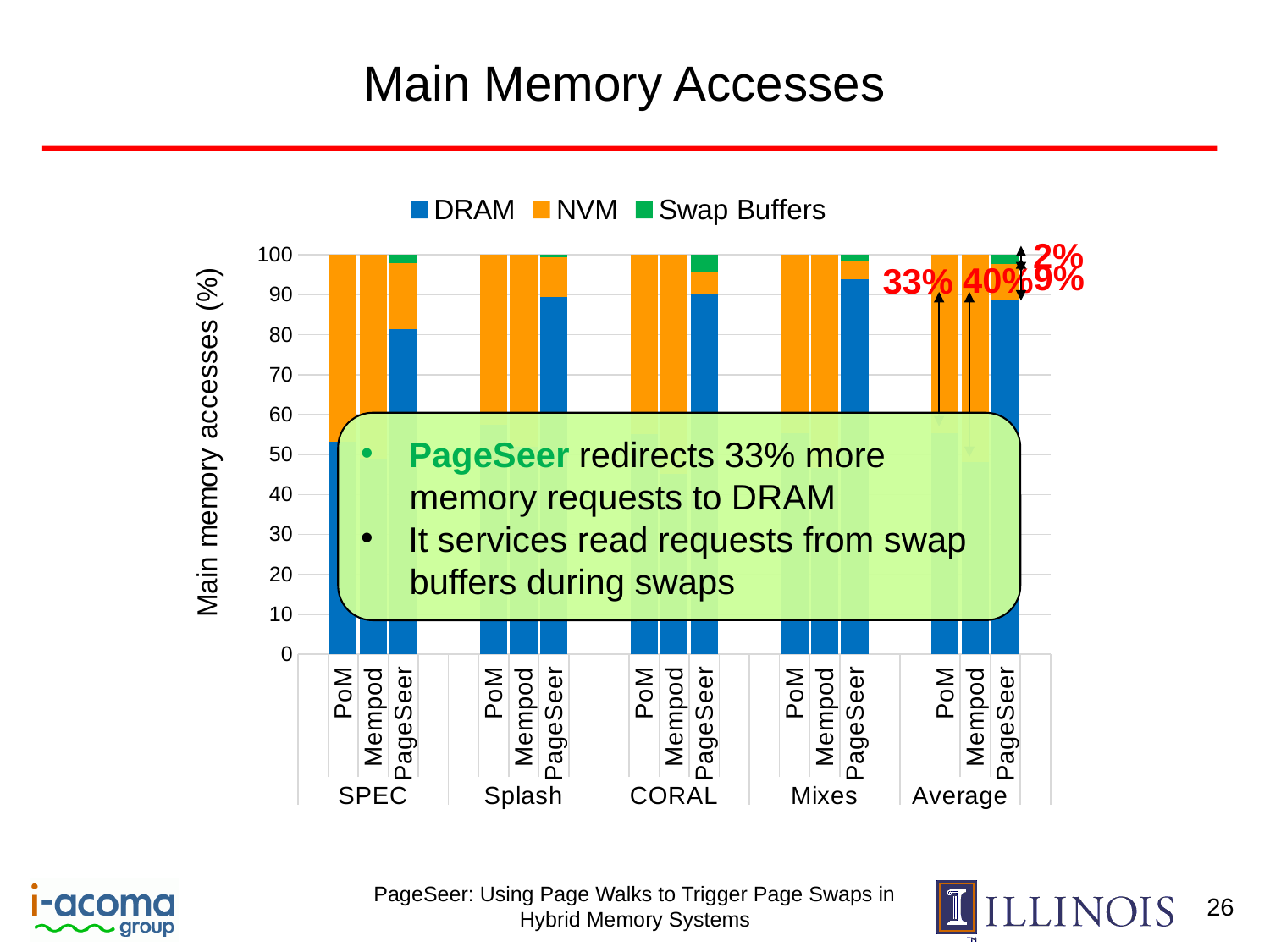

# Main Memory Accesses

### Chart

| Category | DRAM | NVM | Swap Buffers |
|---|---|---|---|
|  | None | None | None |
| PoM | 53.1348817 | 46.8651183 | 0.0 |
| Mempod | 48.82487146 | 51.17512854 | 0.0 |
| PageSeer | 81.42089628 | 16.59361899 | 1.985484731 |
|  | None | None | None |
|  | None | None | None |
| PoM | 57.38249325 | 42.61750675 | 0.0 |
| Mempod | 51.93030856 | 48.06969144 | 0.0 |
| PageSeer | 89.53104835 | 9.767471933 | 0.7014797193 |
|  | None | None | None |
|  | None | None | None |
| PoM | 55.13345764 | 44.86654236 | 0.0 |
| Mempod | 45.09936984 | 54.90063016 | 0.0 |
| PageSeer | 90.18895722 | 5.316534774 | 4.494508005 |
|  | None | None | None |
|  | None | None | None |
| PoM | 55.28745477 | 44.71254523 | 0.0 |
| Mempod | 46.68940674 | 53.31059326 | 0.0 |
| PageSeer | 93.82085374 | 4.418671104 | 1.760475155 |
|  | None | None | None |
|  | None | None | None |
| PoM | 55.23457184 | 44.76542816 | 0.0 |
| Mempod | 48.13598915 | 51.86401085 | 0.0 |
| PageSeer | 88.7404389 | 9.0240742 | 2.235486903 |
2%
9%
40%
33%
PageSeer redirects 33% more
     memory requests to DRAM
It services read requests from swap
     buffers during swaps
26